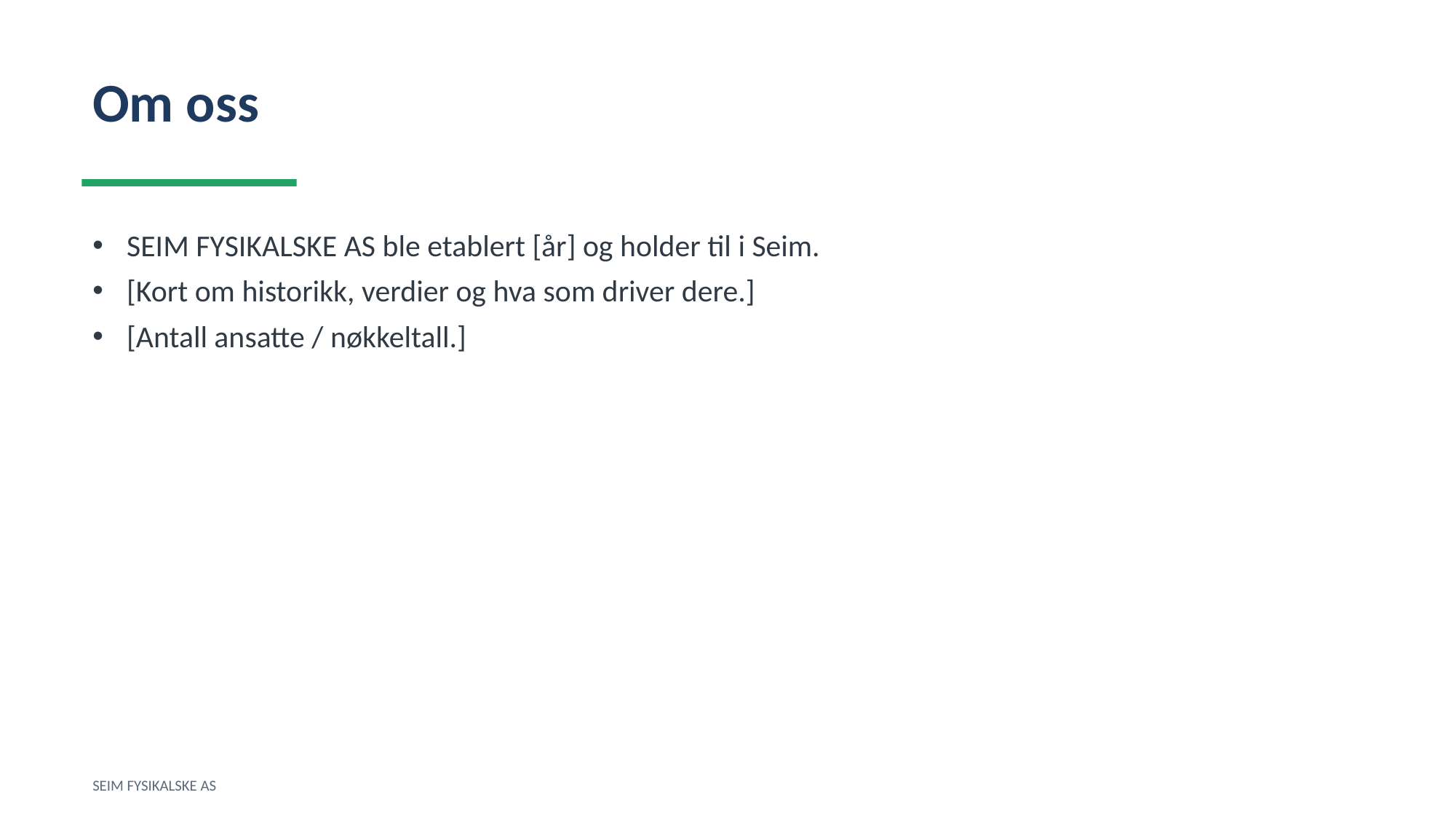

Om oss

SEIM FYSIKALSKE AS ble etablert [år] og holder til i Seim.
[Kort om historikk, verdier og hva som driver dere.]
[Antall ansatte / nøkkeltall.]
SEIM FYSIKALSKE AS